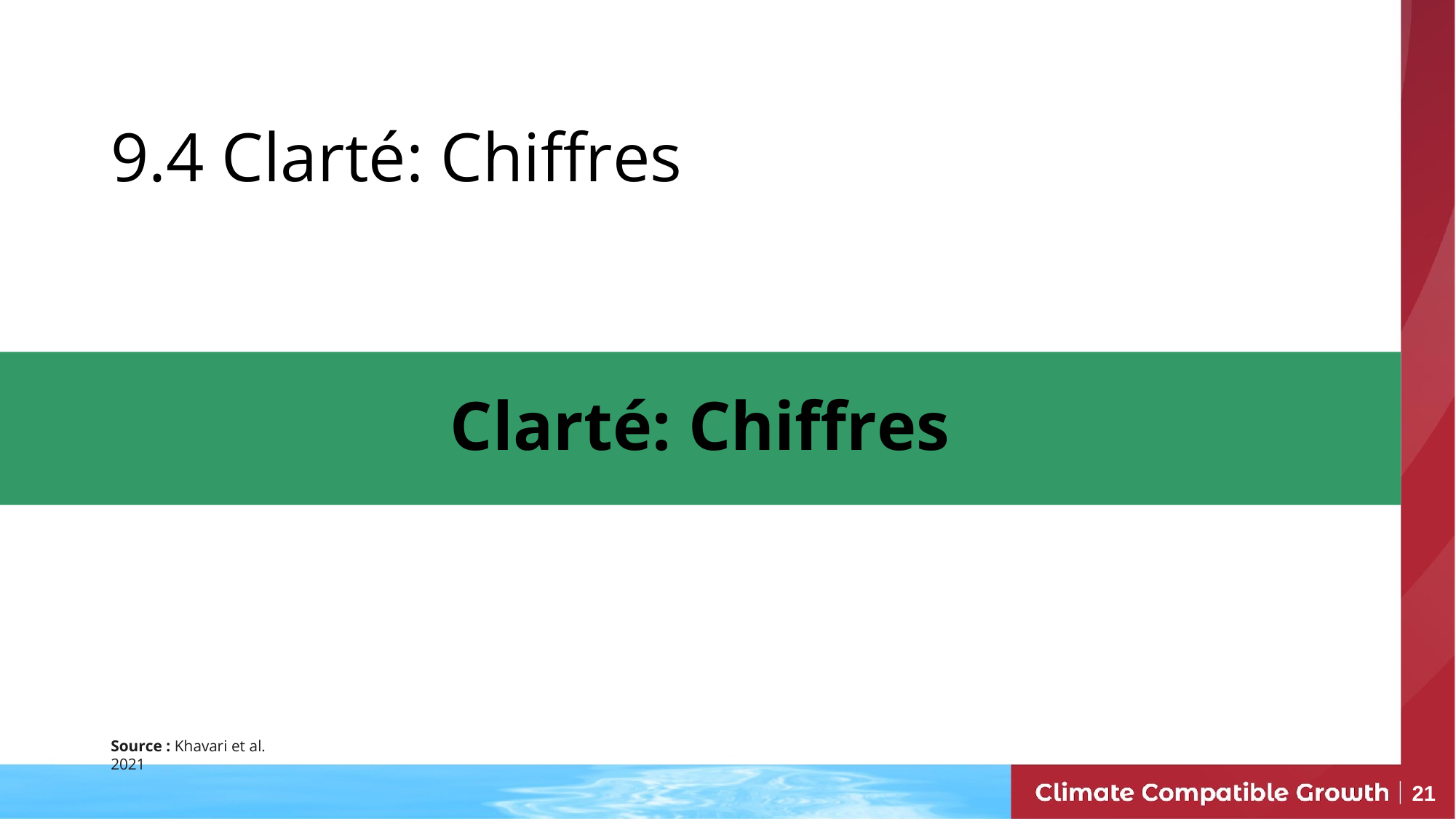

9.4 Clarté: Chiffres
Clarté: Chiffres
Source : Khavari et al. 2021